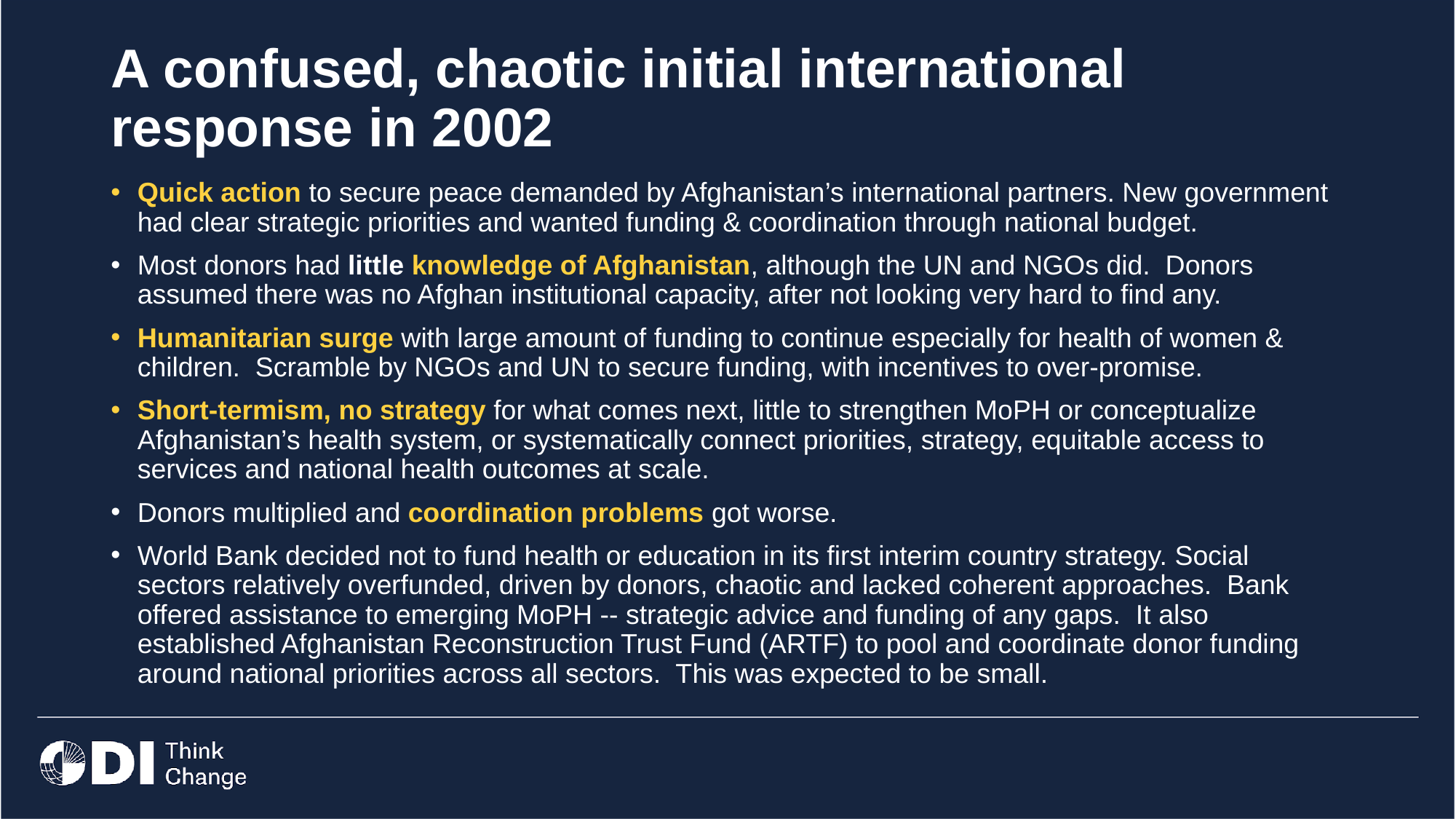

# A confused, chaotic initial international response in 2002
Quick action to secure peace demanded by Afghanistan’s international partners. New government had clear strategic priorities and wanted funding & coordination through national budget.
Most donors had little knowledge of Afghanistan, although the UN and NGOs did.  Donors assumed there was no Afghan institutional capacity, after not looking very hard to find any.
Humanitarian surge with large amount of funding to continue especially for health of women & children.  Scramble by NGOs and UN to secure funding, with incentives to over-promise.
Short-termism, no strategy for what comes next, little to strengthen MoPH or conceptualize Afghanistan’s health system, or systematically connect priorities, strategy, equitable access to services and national health outcomes at scale.
Donors multiplied and coordination problems got worse.
World Bank decided not to fund health or education in its first interim country strategy. Social sectors relatively overfunded, driven by donors, chaotic and lacked coherent approaches.  Bank offered assistance to emerging MoPH -- strategic advice and funding of any gaps.  It also established Afghanistan Reconstruction Trust Fund (ARTF) to pool and coordinate donor funding around national priorities across all sectors.  This was expected to be small.